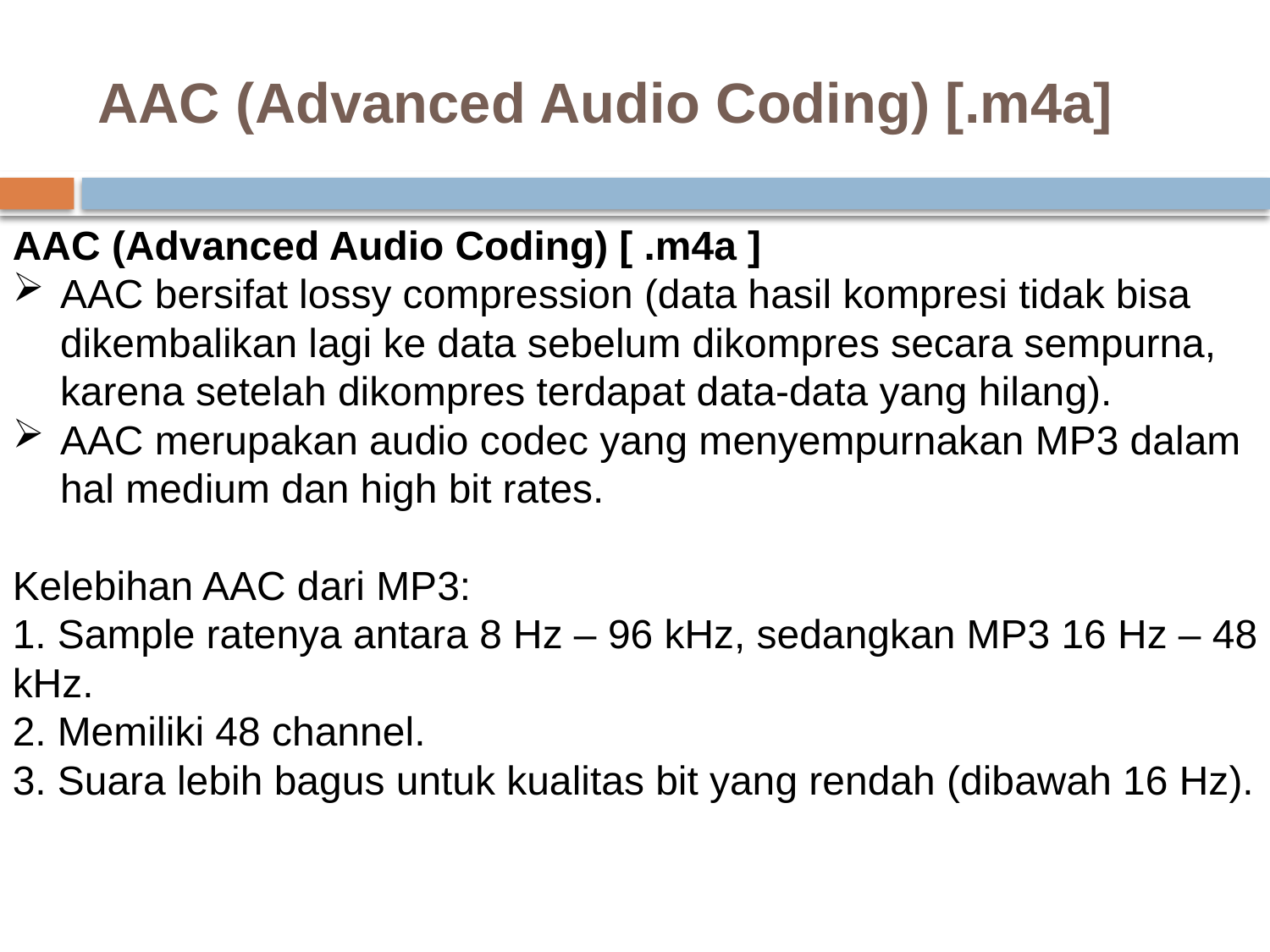

# AAC (Advanced Audio Coding) [.m4a]
AAC (Advanced Audio Coding) [ .m4a ]
AAC bersifat lossy compression (data hasil kompresi tidak bisa dikembalikan lagi ke data sebelum dikompres secara sempurna, karena setelah dikompres terdapat data-data yang hilang).
AAC merupakan audio codec yang menyempurnakan MP3 dalam hal medium dan high bit rates.

Kelebihan AAC dari MP3:
1. Sample ratenya antara 8 Hz – 96 kHz, sedangkan MP3 16 Hz – 48 kHz.
2. Memiliki 48 channel.
3. Suara lebih bagus untuk kualitas bit yang rendah (dibawah 16 Hz).